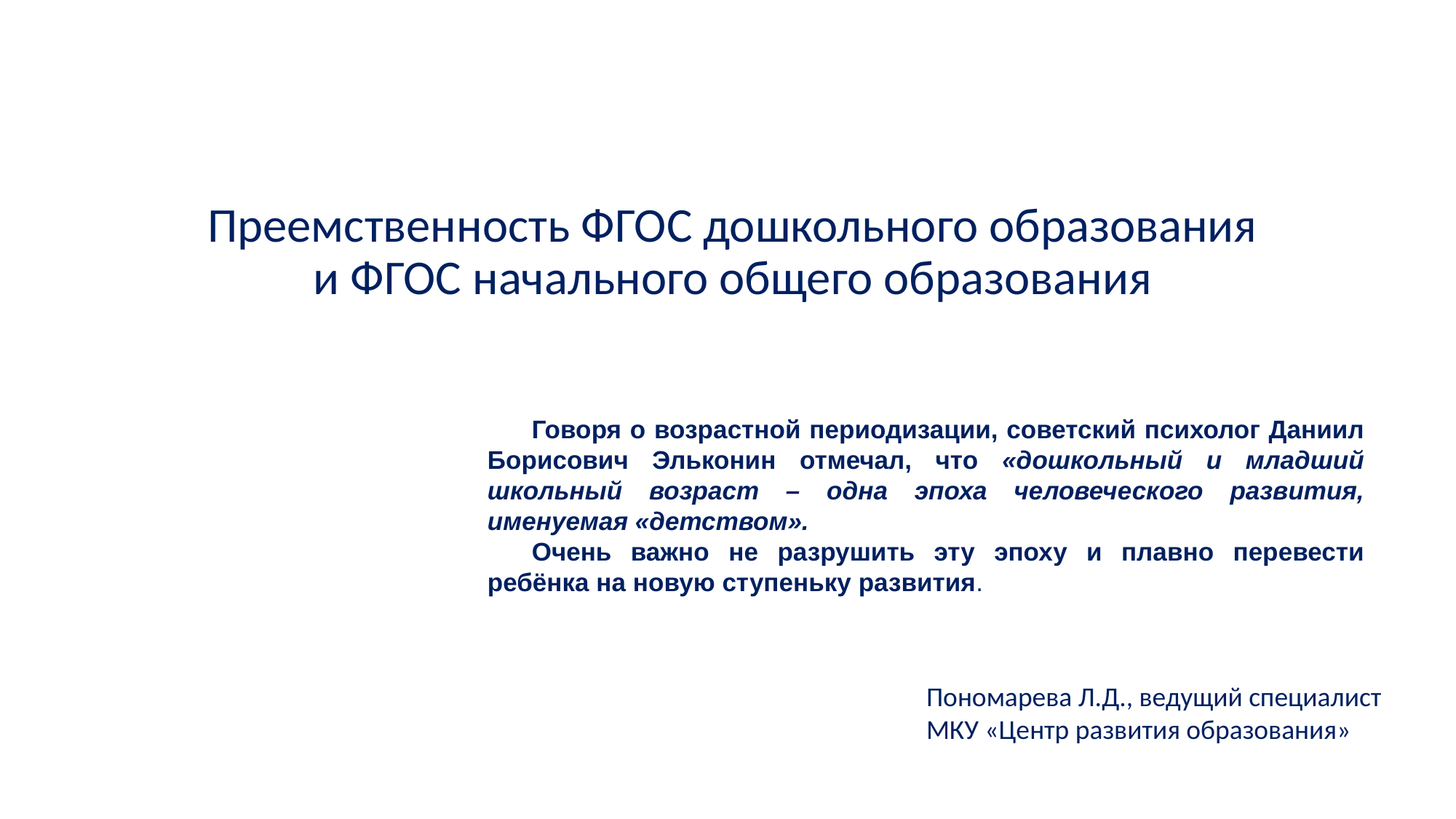

# Преемственность ФГОС дошкольного образования и ФГОС начального общего образования
Говоря о возрастной периодизации, советский психолог Даниил Борисович Эльконин отмечал, что «дошкольный и младший школьный возраст – одна эпоха человеческого развития, именуемая «детством».
Очень важно не разрушить эту эпоху и плавно перевести ребёнка на новую ступеньку развития.
Пономарева Л.Д., ведущий специалист
МКУ «Центр развития образования»